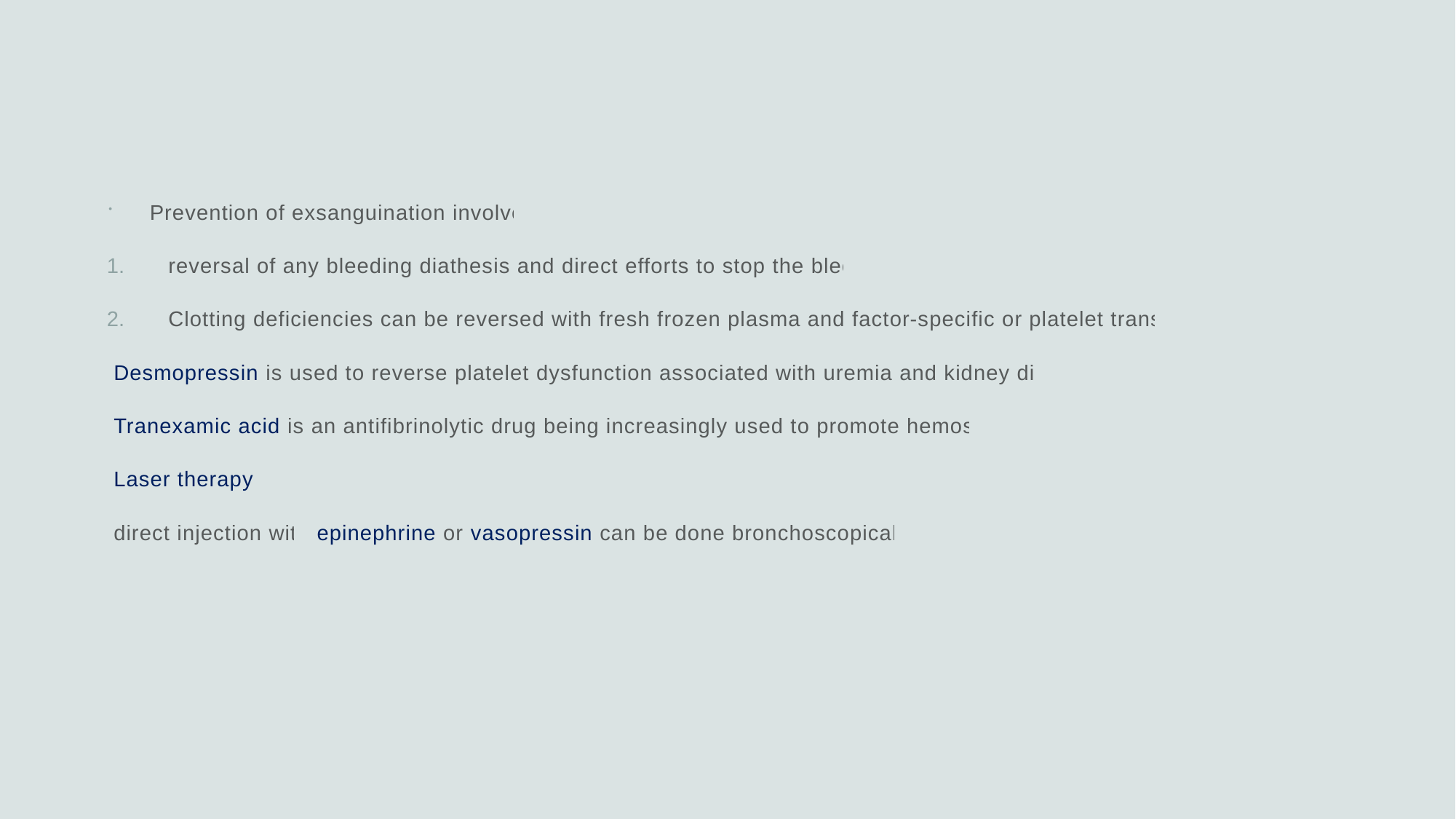

Prevention of exsanguination involves:
reversal of any bleeding diathesis and direct efforts to stop the bleeding.
Clotting deficiencies can be reversed with fresh frozen plasma and factor-specific or platelet transfusions.
 Desmopressin is used to reverse platelet dysfunction associated with uremia and kidney disease.
 Tranexamic acid is an antifibrinolytic drug being increasingly used to promote hemostasis.
 Laser therapy
 direct injection with epinephrine or vasopressin can be done bronchoscopically.